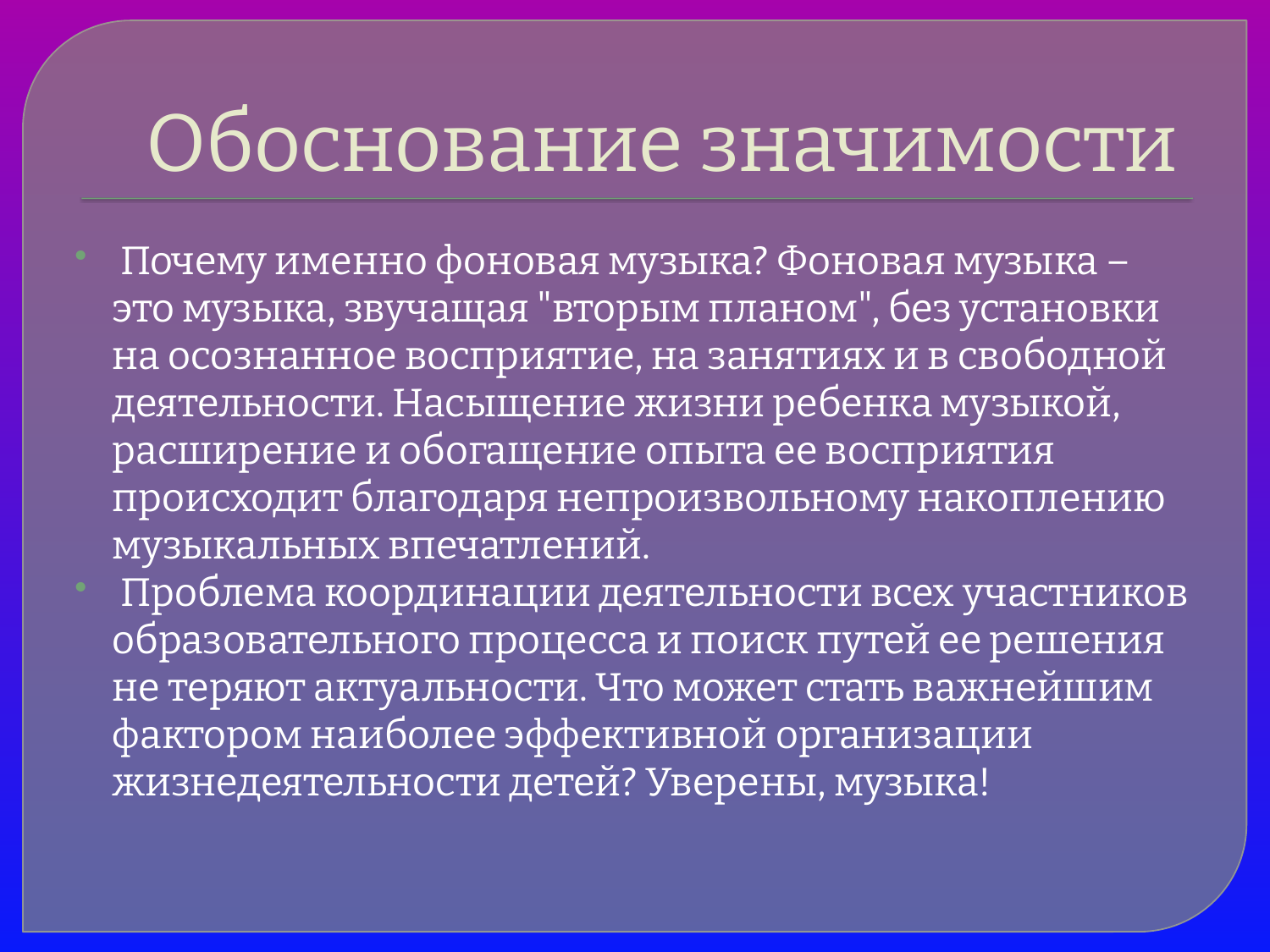

# Обоснование значимости
 Почему именно фоновая музыка? Фоновая музыка – это музыка, звучащая "вторым планом", без установки на осознанное восприятие, на занятиях и в свободной деятельности. Насыщение жизни ребенка музыкой, расширение и обогащение опыта ее восприятия происходит благодаря непроизвольному накоплению музыкальных впечатлений.
 Проблема координации деятельности всех участников образовательного процесса и поиск путей ее решения не теряют актуальности. Что может стать важнейшим фактором наиболее эффективной организации жизнедеятельности детей? Уверены, музыка!